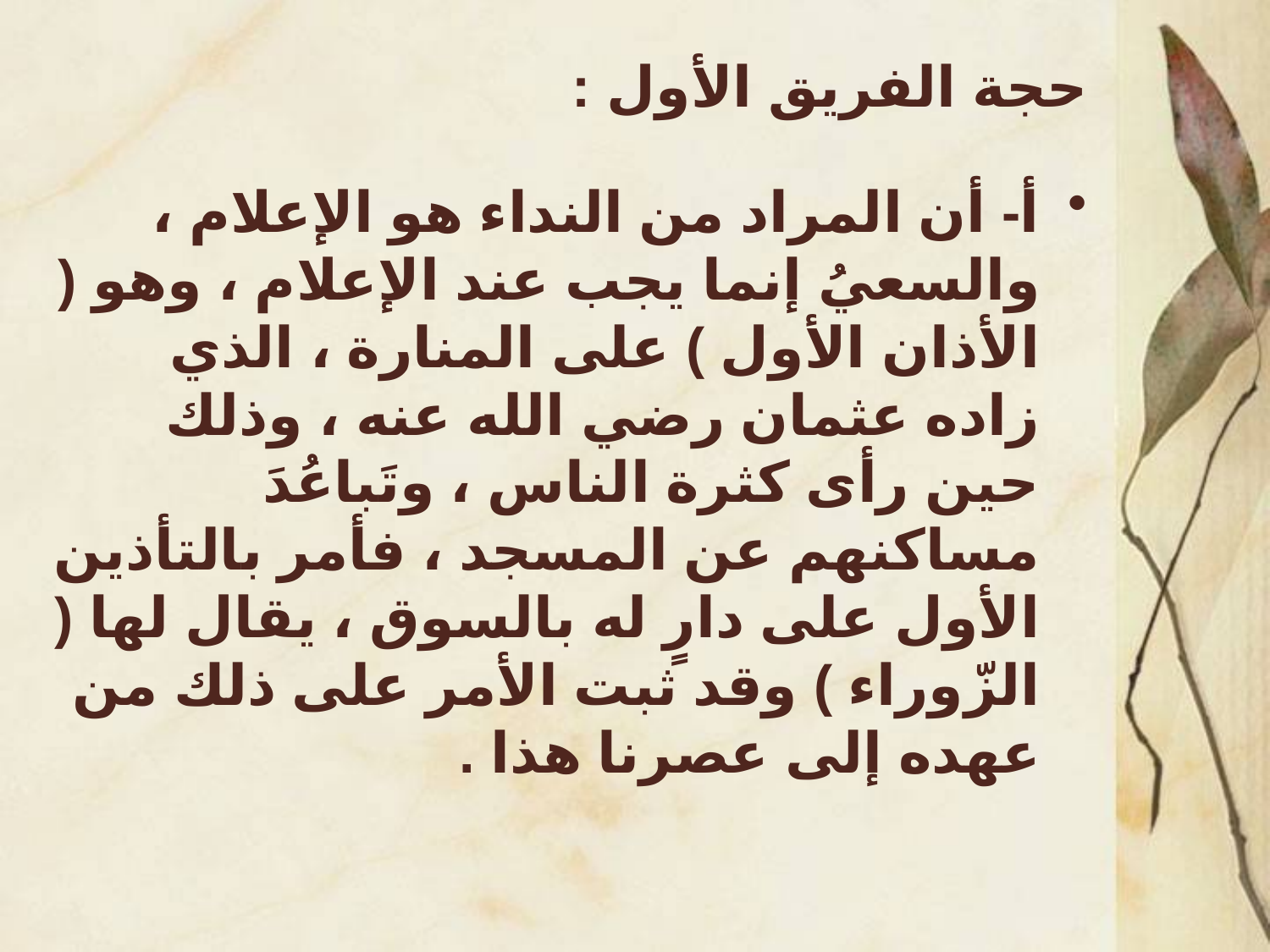

# حجة الفريق الأول :
أ- أن المراد من النداء هو الإعلام ، والسعيُ إنما يجب عند الإعلام ، وهو ( الأذان الأول ) على المنارة ، الذي زاده عثمان رضي الله عنه ، وذلك حين رأى كثرة الناس ، وتَباعُدَ مساكنهم عن المسجد ، فأمر بالتأذين الأول على دارٍ له بالسوق ، يقال لها ( الزّوراء ) وقد ثبت الأمر على ذلك من عهده إلى عصرنا هذا .